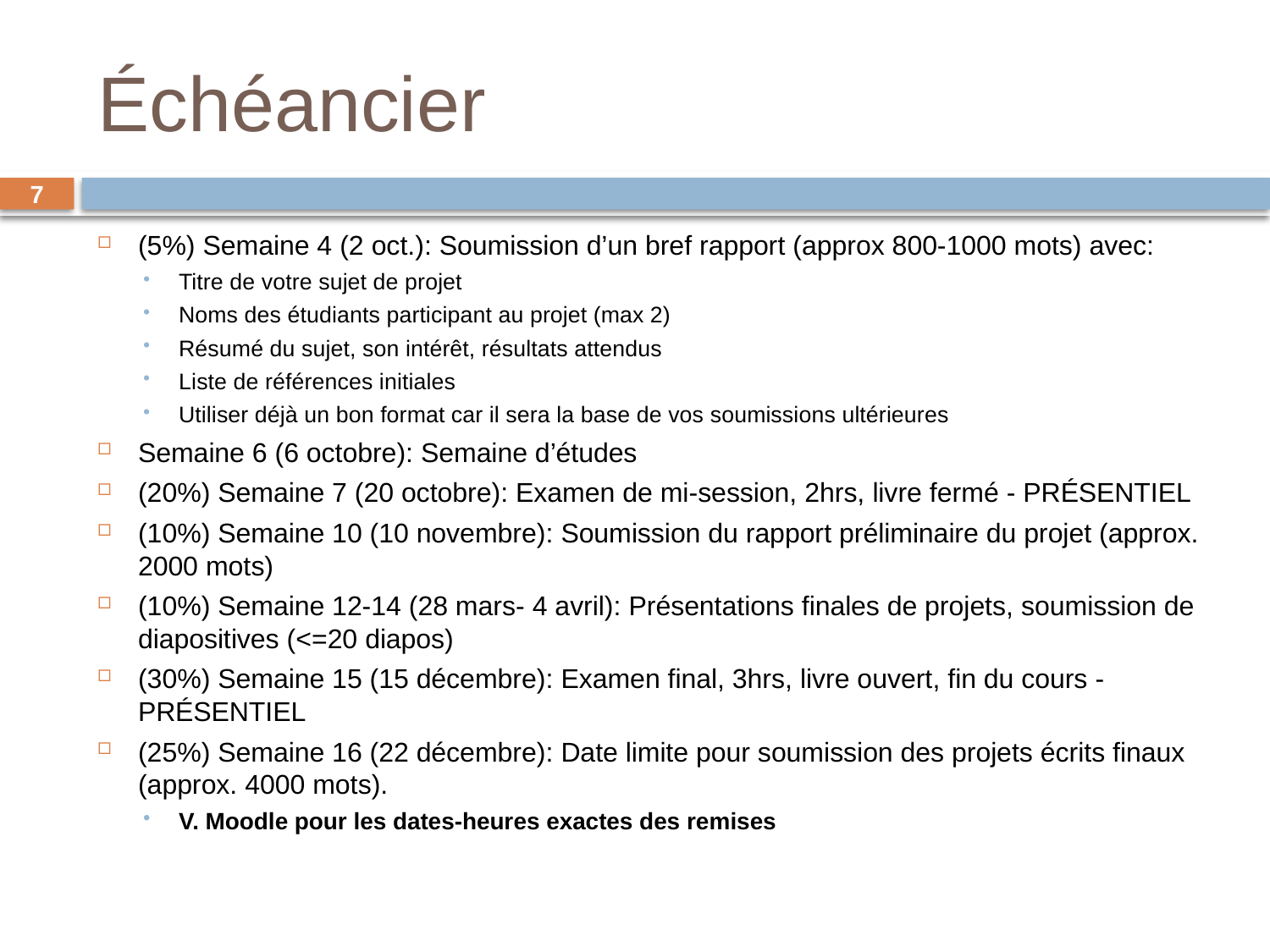

# Échéancier
7
(5%) Semaine 4 (2 oct.): Soumission d’un bref rapport (approx 800-1000 mots) avec:
Titre de votre sujet de projet
Noms des étudiants participant au projet (max 2)
Résumé du sujet, son intérêt, résultats attendus
Liste de références initiales
Utiliser déjà un bon format car il sera la base de vos soumissions ultérieures
Semaine 6 (6 octobre): Semaine d’études
(20%) Semaine 7 (20 octobre): Examen de mi-session, 2hrs, livre fermé - PRÉSENTIEL
(10%) Semaine 10 (10 novembre): Soumission du rapport préliminaire du projet (approx. 2000 mots)
(10%) Semaine 12-14 (28 mars- 4 avril): Présentations finales de projets, soumission de diapositives (<=20 diapos)
(30%) Semaine 15 (15 décembre): Examen final, 3hrs, livre ouvert, fin du cours - PRÉSENTIEL
(25%) Semaine 16 (22 décembre): Date limite pour soumission des projets écrits finaux (approx. 4000 mots).
V. Moodle pour les dates-heures exactes des remises